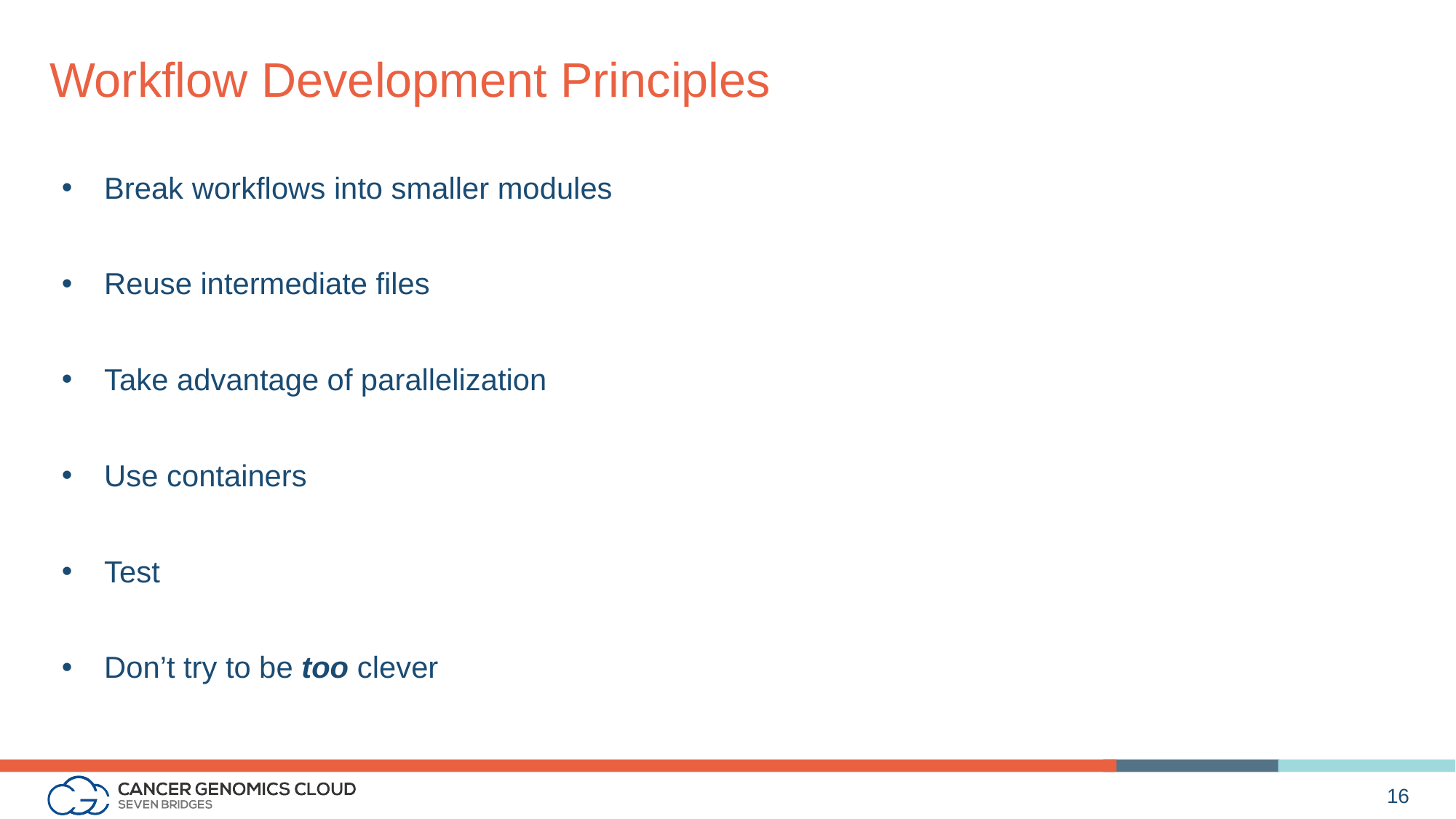

# Workflow Development Principles
Break workflows into smaller modules

Reuse intermediate files

Take advantage of parallelization

Use containers

Test

Don’t try to be too clever
16